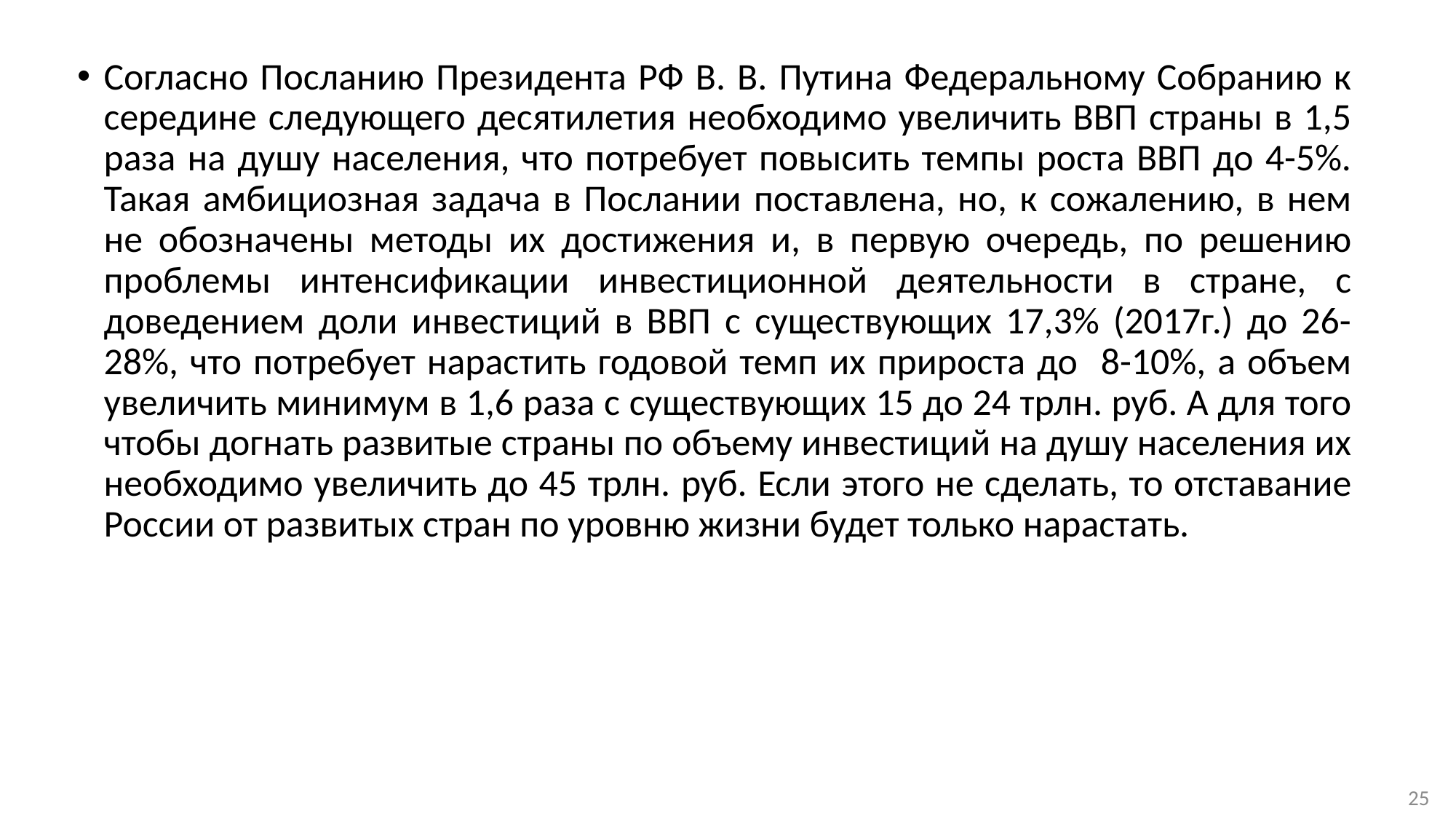

Согласно Посланию Президента РФ В. В. Путина Федеральному Собранию к середине следующего десятилетия необходимо увеличить ВВП страны в 1,5 раза на душу населения, что потребует повысить темпы роста ВВП до 4-5%. Такая амбициозная задача в Послании поставлена, но, к сожалению, в нем не обозначены методы их достижения и, в первую очередь, по решению проблемы интенсификации инвестиционной деятельности в стране, с доведением доли инвестиций в ВВП с существующих 17,3% (2017г.) до 26-28%, что потребует нарастить годовой темп их прироста до  8-10%, а объем увеличить минимум в 1,6 раза с существующих 15 до 24 трлн. руб. А для того чтобы догнать развитые страны по объему инвестиций на душу населения их необходимо увеличить до 45 трлн. руб. Если этого не сделать, то отставание России от развитых стран по уровню жизни будет только нарастать.

25